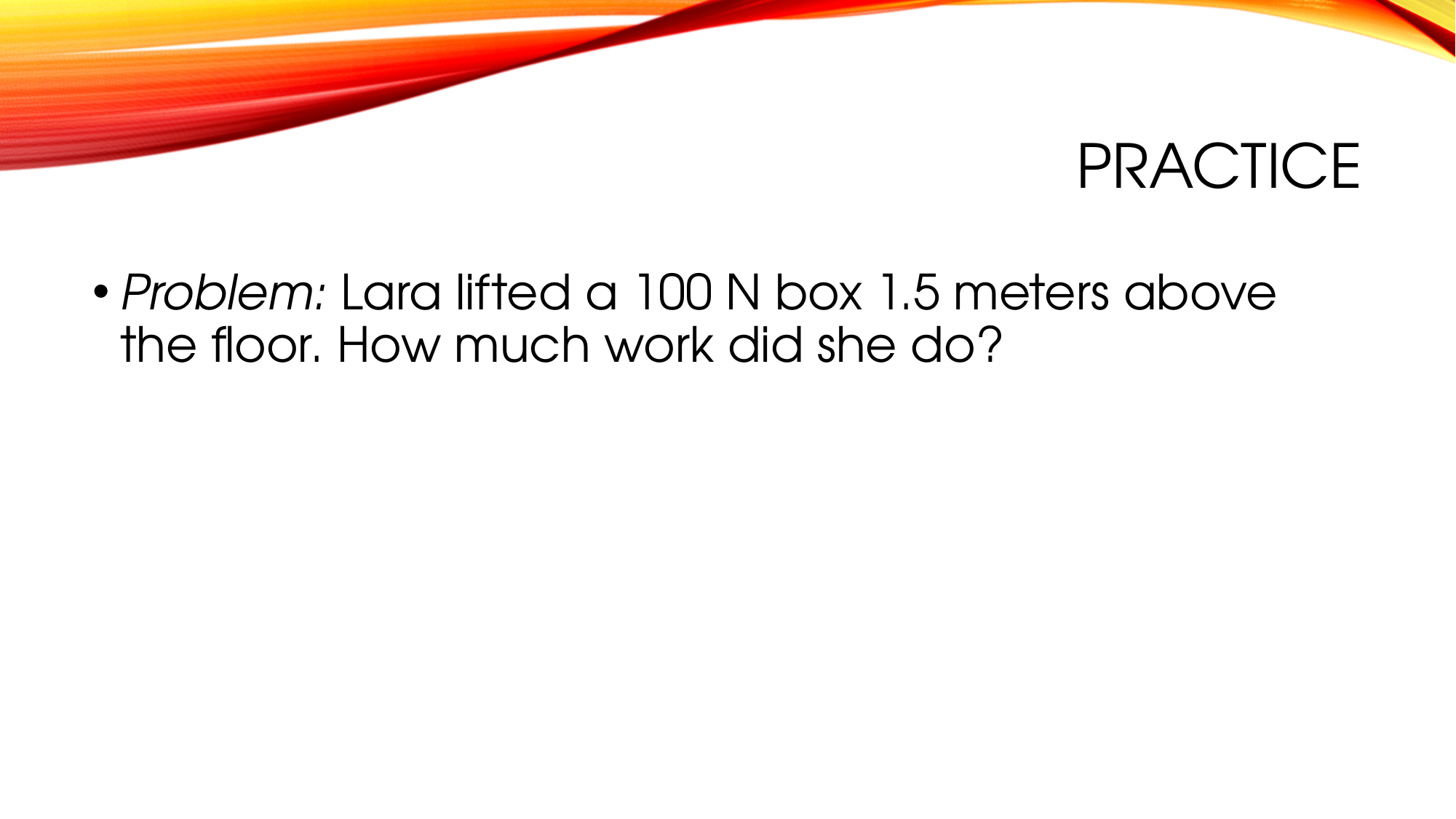

# practice
Problem: Lara lifted a 100 N box 1.5 meters above the floor. How much work did she do?